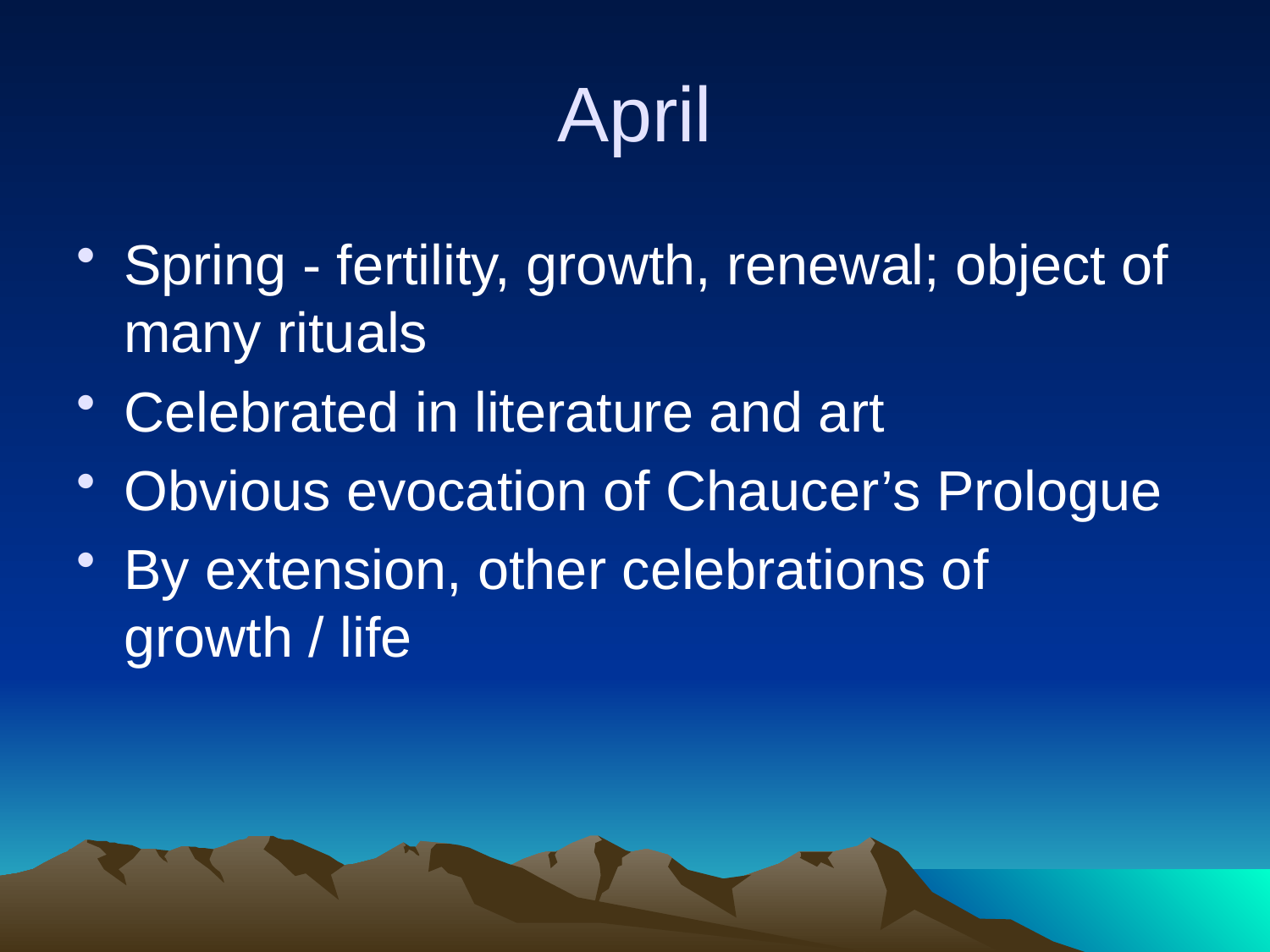

# April
Spring - fertility, growth, renewal; object of many rituals
Celebrated in literature and art
Obvious evocation of Chaucer’s Prologue
By extension, other celebrations of growth / life